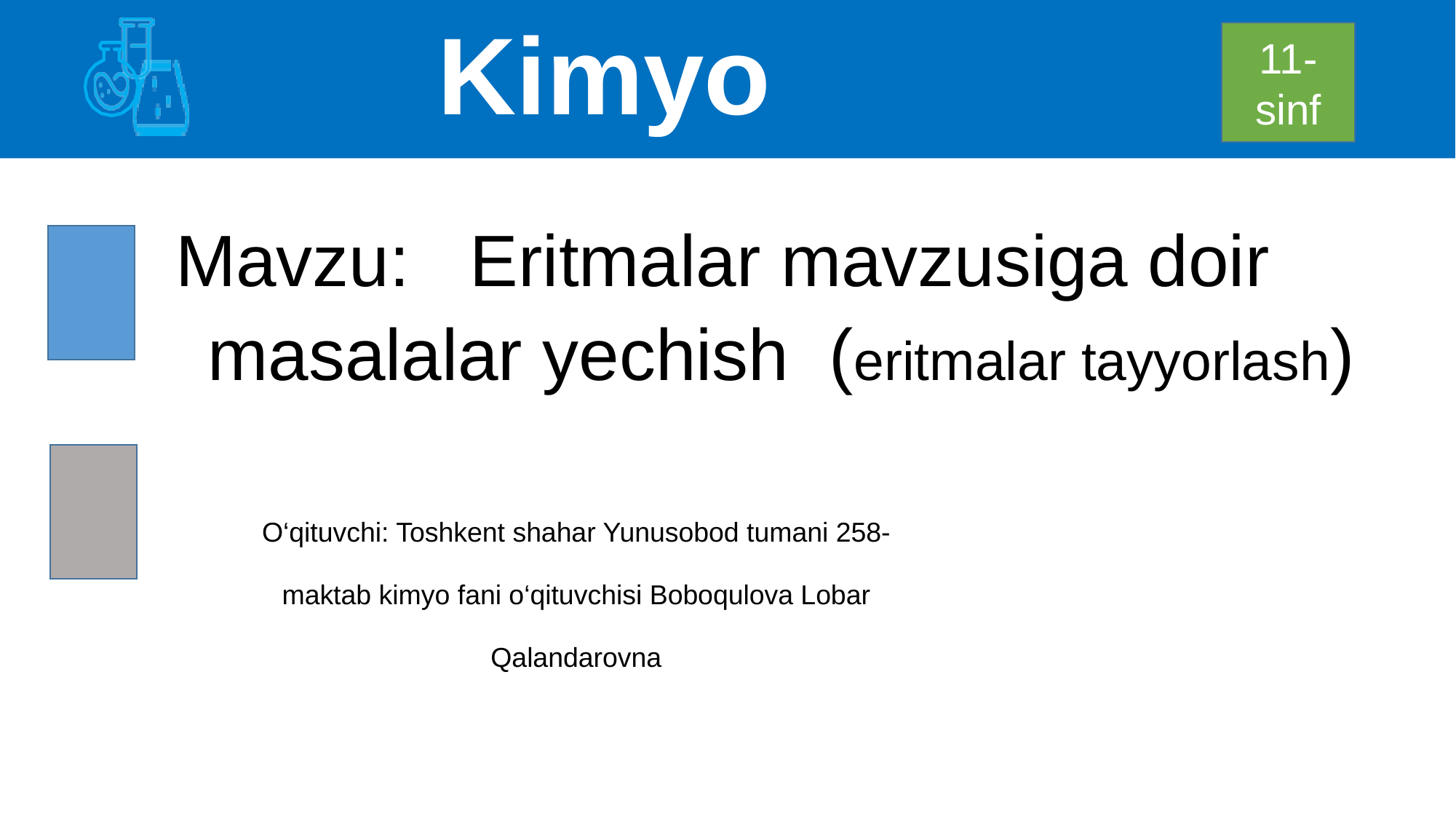

# Kimyo

11-sinf

	Mavzu:   Eritmalar mavzusiga doir
       masalalar yechish  (eritmalar tayyorlash)

O‘qituvchi: Toshkent shahar Yunusobod tumani 258-maktab kimyo fani o‘qituvchisi Boboqulova Lobar Qalandarovna